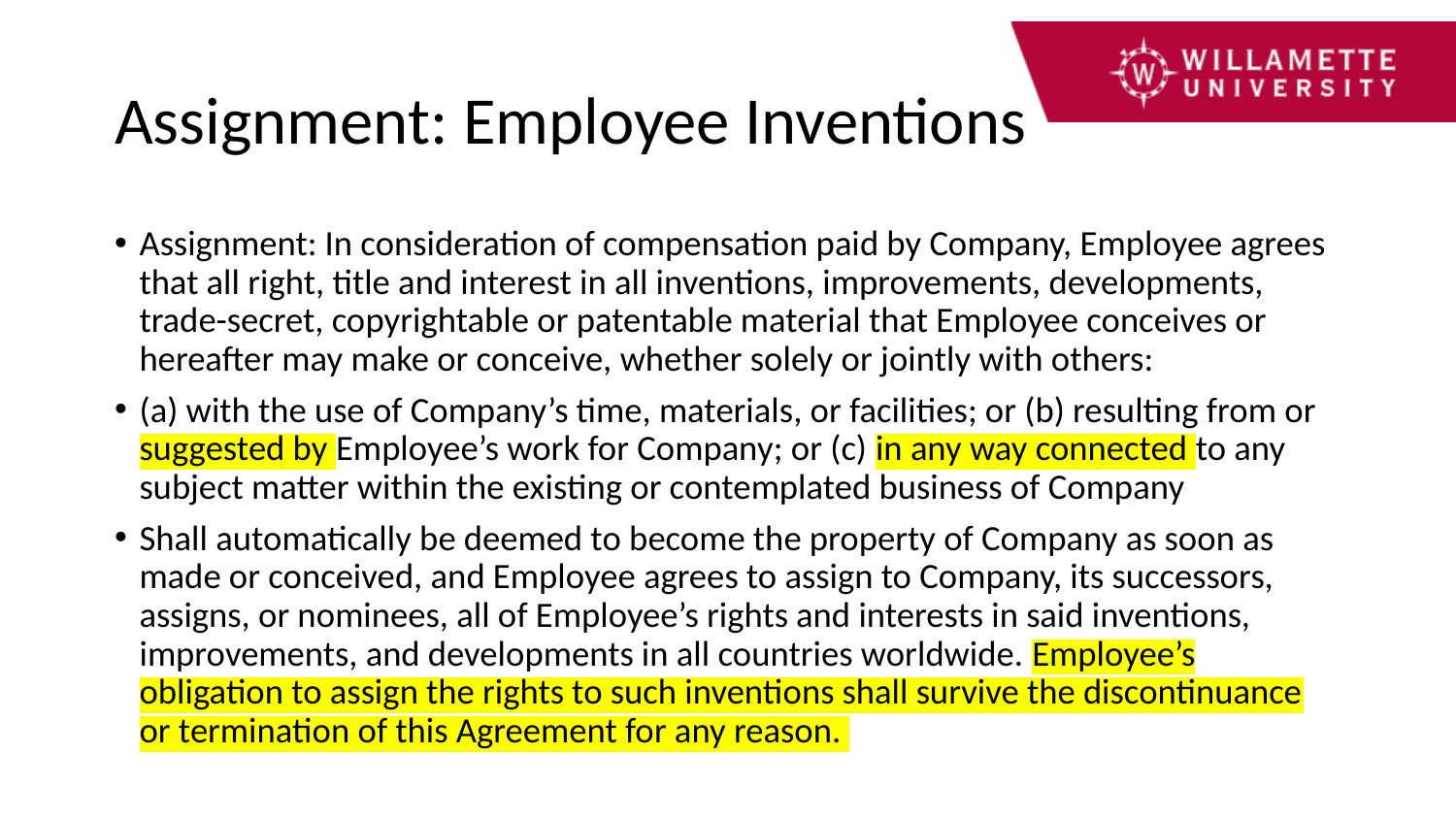

# Assignment: Employee Inventions
Assignment: In consideration of compensation paid by Company, Employee agrees that all right, title and interest in all inventions, improvements, developments, trade-secret, copyrightable or patentable material that Employee conceives or hereafter may make or conceive, whether solely or jointly with others:
(a) with the use of Company’s time, materials, or facilities; or (b) resulting from or suggested by Employee’s work for Company; or (c) in any way connected to any subject matter within the existing or contemplated business of Company
Shall automatically be deemed to become the property of Company as soon as made or conceived, and Employee agrees to assign to Company, its successors, assigns, or nominees, all of Employee’s rights and interests in said inventions, improvements, and developments in all countries worldwide. Employee’s obligation to assign the rights to such inventions shall survive the discontinuance or termination of this Agreement for any reason.